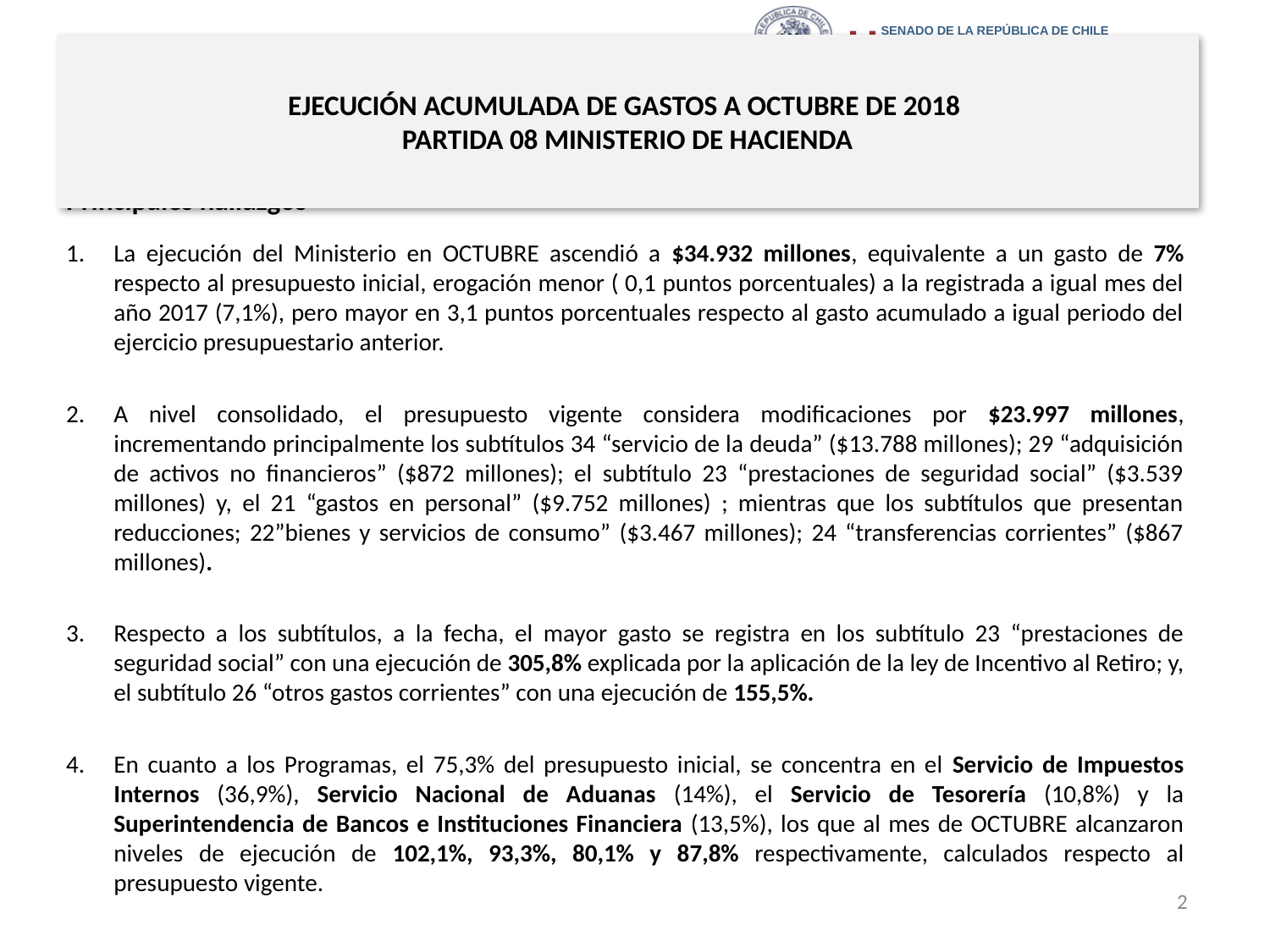

# EJECUCIÓN ACUMULADA DE GASTOS A OCTUBRE DE 2018 PARTIDA 08 MINISTERIO DE HACIENDA
Principales hallazgos
La ejecución del Ministerio en OCTUBRE ascendió a $34.932 millones, equivalente a un gasto de 7% respecto al presupuesto inicial, erogación menor ( 0,1 puntos porcentuales) a la registrada a igual mes del año 2017 (7,1%), pero mayor en 3,1 puntos porcentuales respecto al gasto acumulado a igual periodo del ejercicio presupuestario anterior.
A nivel consolidado, el presupuesto vigente considera modificaciones por $23.997 millones, incrementando principalmente los subtítulos 34 “servicio de la deuda” ($13.788 millones); 29 “adquisición de activos no financieros” ($872 millones); el subtítulo 23 “prestaciones de seguridad social” ($3.539 millones) y, el 21 “gastos en personal” ($9.752 millones) ; mientras que los subtítulos que presentan reducciones; 22”bienes y servicios de consumo” ($3.467 millones); 24 “transferencias corrientes” ($867 millones).
Respecto a los subtítulos, a la fecha, el mayor gasto se registra en los subtítulo 23 “prestaciones de seguridad social” con una ejecución de 305,8% explicada por la aplicación de la ley de Incentivo al Retiro; y, el subtítulo 26 “otros gastos corrientes” con una ejecución de 155,5%.
En cuanto a los Programas, el 75,3% del presupuesto inicial, se concentra en el Servicio de Impuestos Internos (36,9%), Servicio Nacional de Aduanas (14%), el Servicio de Tesorería (10,8%) y la Superintendencia de Bancos e Instituciones Financiera (13,5%), los que al mes de OCTUBRE alcanzaron niveles de ejecución de 102,1%, 93,3%, 80,1% y 87,8% respectivamente, calculados respecto al presupuesto vigente.
2